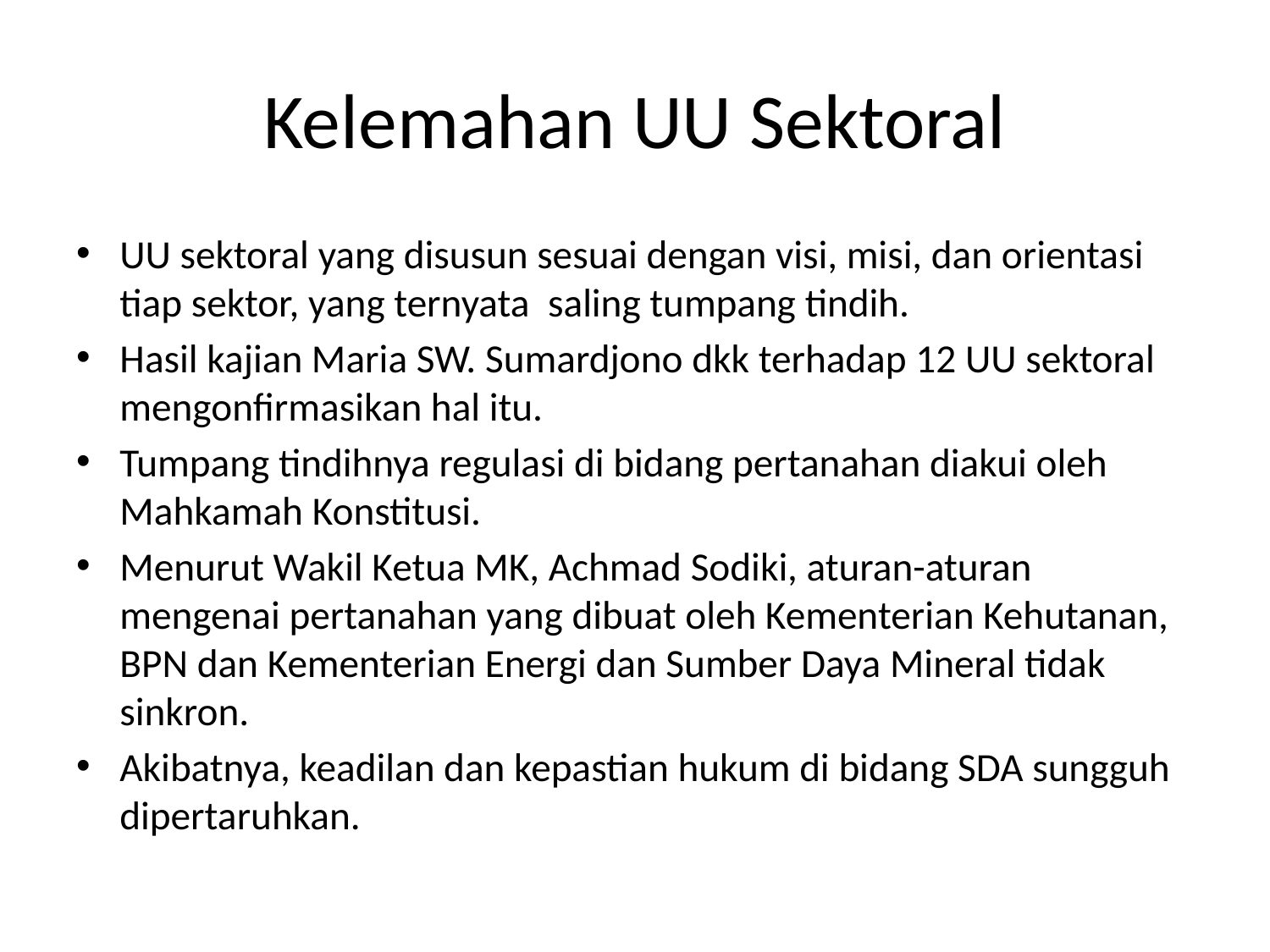

# Kelemahan UU Sektoral
UU sektoral yang disusun sesuai dengan visi, misi, dan orientasi tiap sektor, yang ternyata  saling tumpang tindih.
Hasil kajian Maria SW. Sumardjono dkk terhadap 12 UU sektoral mengonfirmasikan hal itu.
Tumpang tindihnya regulasi di bidang pertanahan diakui oleh Mahkamah Konstitusi.
Menurut Wakil Ketua MK, Achmad Sodiki, aturan-aturan mengenai pertanahan yang dibuat oleh Kementerian Kehutanan, BPN dan Kementerian Energi dan Sumber Daya Mineral tidak sinkron.
Akibatnya, keadilan dan kepastian hukum di bidang SDA sungguh dipertaruhkan.